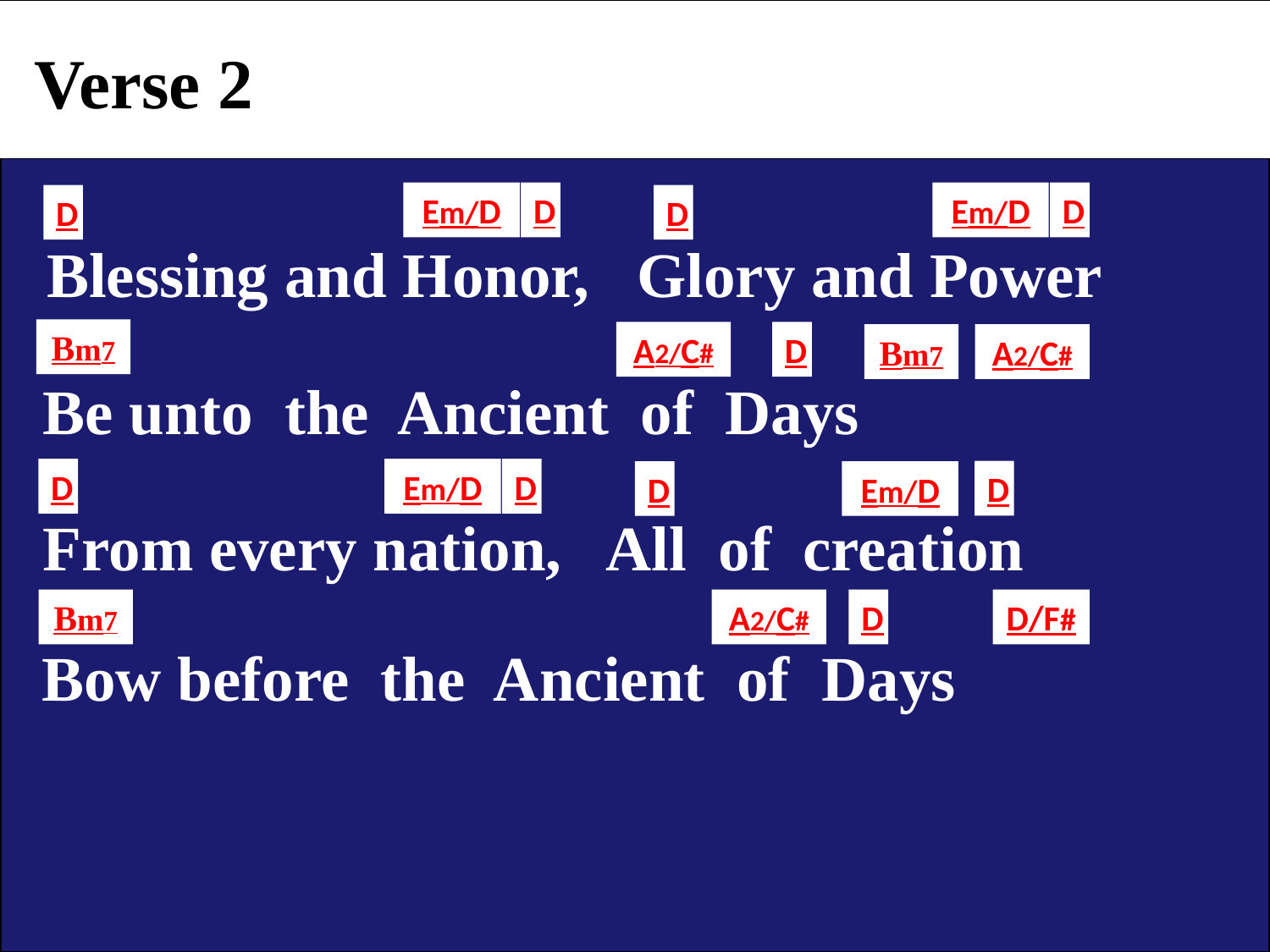

Verse 2

Em/D
D
Em/D
D
D
D
  Blessing and Honor,   Glory and Power
Bm7
A2/C#
D
Bm7
A2/C#
  Be unto  the  Ancient  of  Days
D
Em/D
D
D
D
Em/D
  From every nation,   All  of  creation
Bm7
A2/C#
D
D/F#
  Bow before  the  Ancient  of  Days